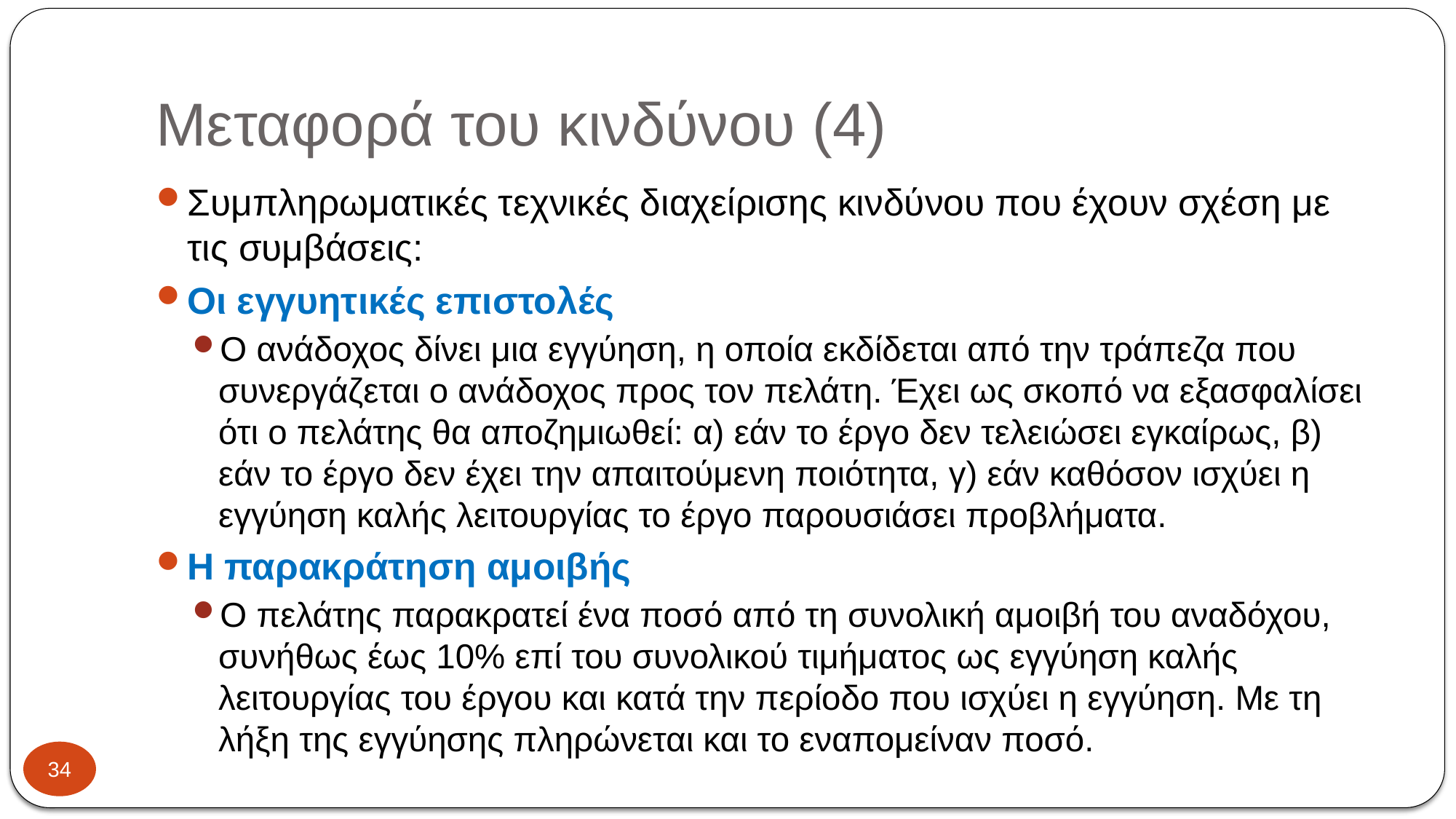

# Μεταφορά του κινδύνου (4)
Συμπληρωματικές τεχνικές διαχείρισης κινδύνου που έχουν σχέση με τις συμβάσεις:
Οι εγγυητικές επιστολές
Ο ανάδοχος δίνει μια εγγύηση, η οποία εκδίδεται από την τράπεζα που συνεργάζεται ο ανάδοχος προς τον πελάτη. Έχει ως σκοπό να εξασφαλίσει ότι ο πελάτης θα αποζημιωθεί: α) εάν το έργο δεν τελειώσει εγκαίρως, β) εάν το έργο δεν έχει την απαιτούμενη ποιότητα, γ) εάν καθόσον ισχύει η εγγύηση καλής λειτουργίας το έργο παρουσιάσει προβλήματα.
Η παρακράτηση αμοιβής
Ο πελάτης παρακρατεί ένα ποσό από τη συνολική αμοιβή του αναδόχου, συνήθως έως 10% επί του συνολικού τιμήματος ως εγγύηση καλής λειτουργίας του έργου και κατά την περίοδο που ισχύει η εγγύηση. Με τη λήξη της εγγύησης πληρώνεται και το εναπομείναν ποσό.
34